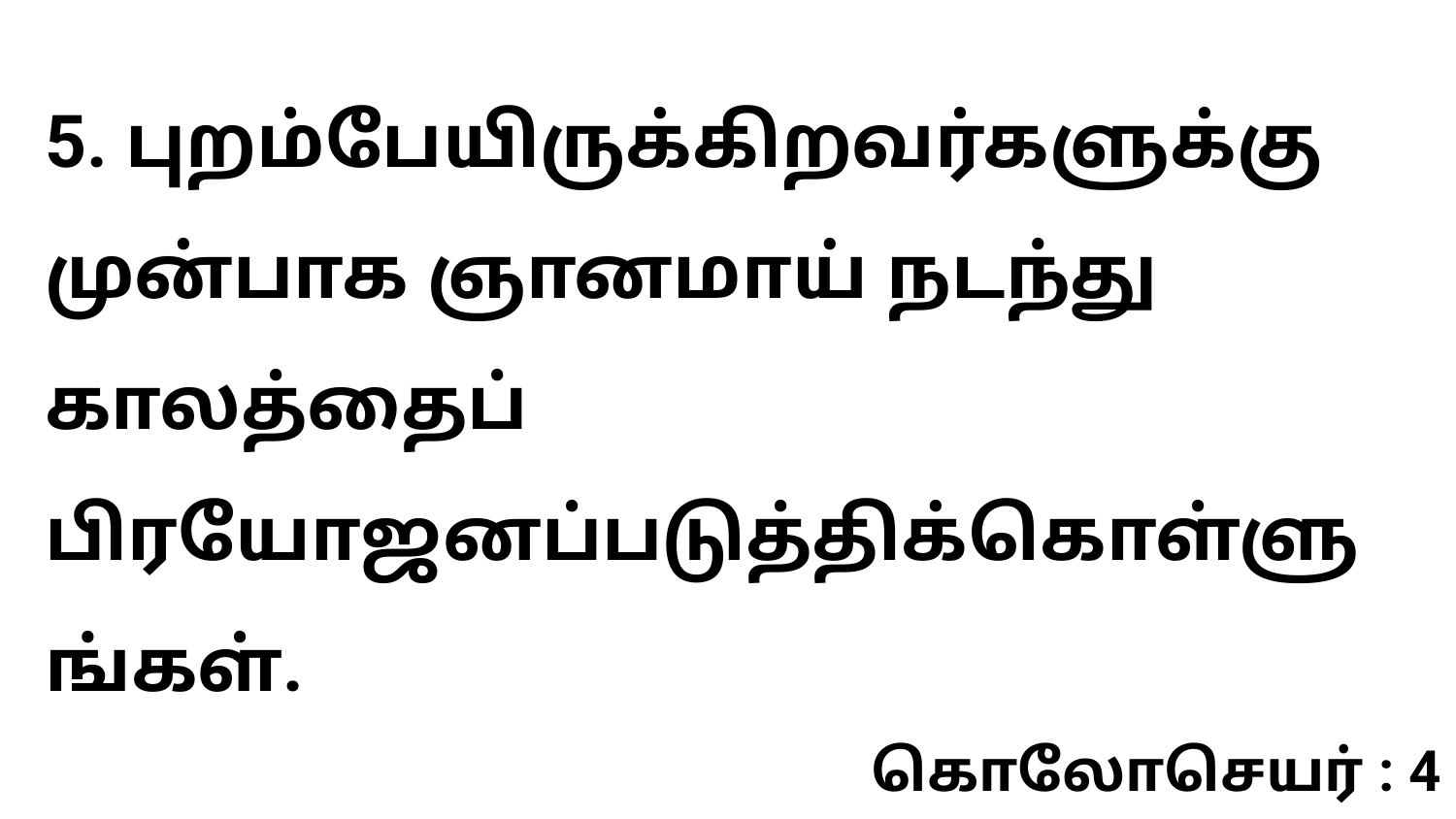

5. புறம்பேயிருக்கிறவர்களுக்கு முன்பாக ஞானமாய் நடந்து காலத்தைப் பிரயோஜனப்படுத்திக்கொள்ளுங்கள்.
கொலோசெயர் : 4